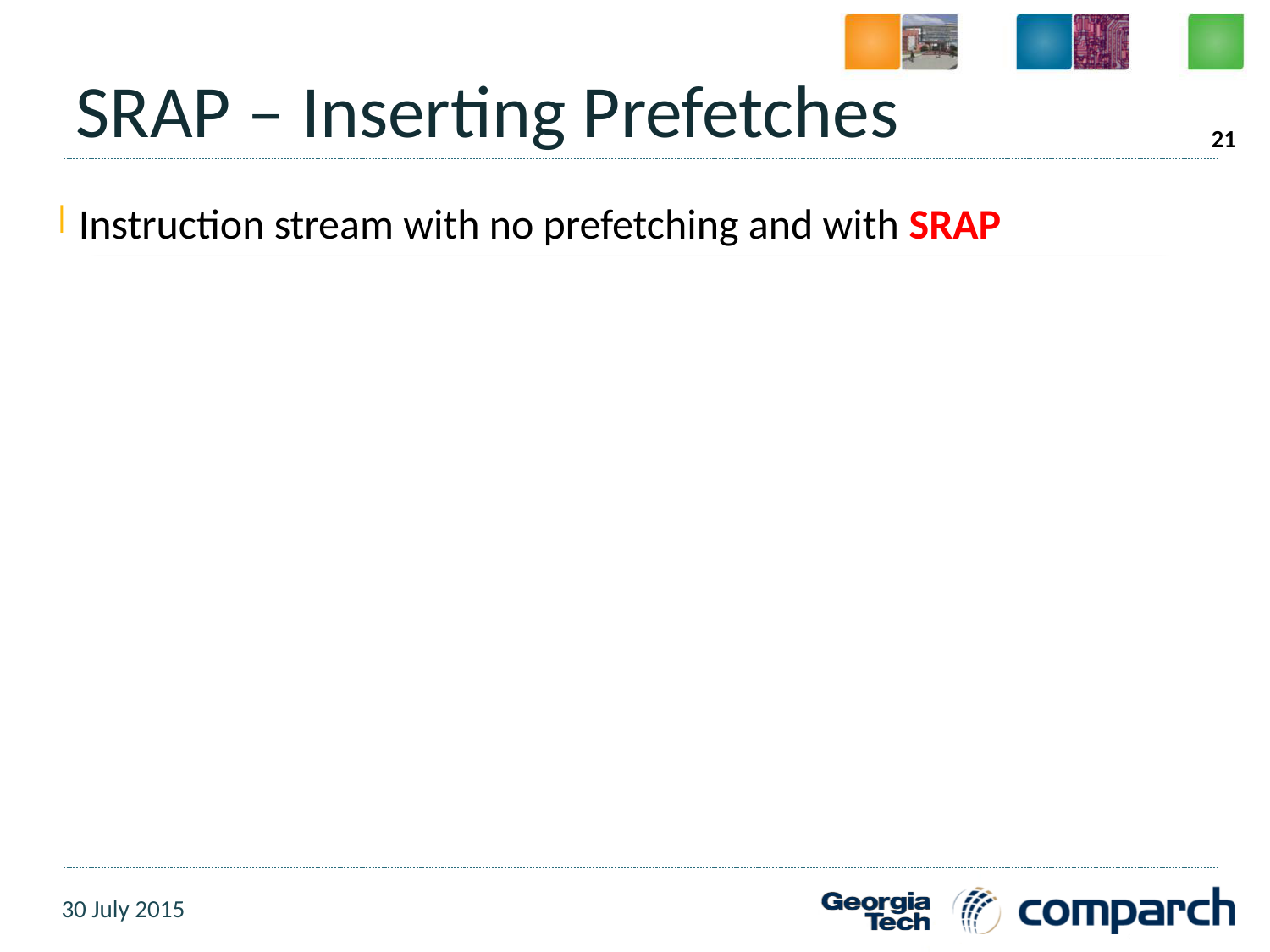

# SRAP – Inserting Prefetches
21
Instruction stream with no prefetching and with SRAP

	No prefetching
iterN     …
          ld r2, [r1]
          add r3, r0, r2
	ld r4, [r3]
          …
          @p2 bra loop
iterN+1   …
          ld r2, [r1]
          add r3, r0, r2
          ld r4, [r3]
	…
          @p2 bra loop

iterN     …
          ld r2, [r1]
	ld spare1, [r1+4]
          add r3, r0, r2
	ld r4, [r3]
	add spare2, r0, spare1
	ld spare2, [spare2]
          …
          @p2 bra loop
iterN+1   …
	mov r2, spare1
	add r3, r0, r2
	ld r4, [r3]
	…
          @p2 bra loop
N-Load
A-Load
N-Prefetch
A-Prefetch
Use N-Prefetch
A-Load

iterN     …
          ld r2, [r1]
	ld spare1, [r1+4]
          add r3, r0, r2
	ld r4, [r3]
	add spare2, r0, spare1
	ld spare2, [spare2]
          …
          @p2 bra loop
iterN+1   …
	ld r2, [r1]
	add r3, r0, r2
	ld r4, [r3]
	…
          @p2 bra loop
N-Load
A-Load
N-Prefetch
A-Prefetch
N-Load
A-Load

iterN     …
          ld r2, [r1]
	ld spare1, [r1+4]
          add r3, r0, r2
	ld r4, [r3]
	add spare2, r0, spare1
	ld spare2, [spare2]
          …
          @p2 bra loop

N-Load
A-Load
N-Prefetch
A-Prefetch

iterN     …
          ld r2, [r1]
	ld spare1, [r1+4]
          add r3, r0, r2
	ld r4, [r3]
          …
          @p2 bra loop

N-Load
A-Load
N-Prefetch

iterN     …
          ld r2, [r1]
          add r3, r0, r2
	ld r4, [r3]
          …
          @p2 bra loop

N-Load
A-Load

iterN     …
          ld r2, [r1]
	ld spare1, [r1+4]
          add r3, r0, r2
	ld r4, [r3]
	add spare2, r0, spare1
	ld spare2, [spare2]
          …
          @p2 bra loop
iterN+1   …
	mov r2, spare1
	ld spare1, [r1+4]
	add r3, r0, r2
	ld r4, [r3]
	…
          @p2 bra loop

N-Load
A-Load
N-Prefetch
A-Prefetch
Use N-Prefetch
N-Prefetch
A-Load

iterN     …
          ld r2, [r1]
	ld spare1, [r1+4]
          add r3, r0, r2
	ld r4, [r3]
	add spare2, r0, spare1
	ld spare2, [spare2]
          …
          @p2 bra loop
iterN+1   …
	mov r2, spare1
	ld spare1, [r1+4]
	add r3, r0, r2
	mov r4, spare2
	…
          @p2 bra loop

N-Load
A-Load
N-Prefetch
A-Prefetch
Use N-Prefetch
N-Prefetch
Use A-Prefetch

iterN     …
          ld r2, [r1]
	ld spare1, [r1+4]
          add r3, r0, r2
	ld r4, [r3]
	add spare2, r0, spare1
	ld spare2, [spare2]
          …
          @p2 bra loop
iterN+1   …
	mov r2, spare1
	ld spare1, [r1+4]
	add r3, r0, r2
	mov r4, spare2
	add spare2, r0, spare1
          ld spare2, [spare2]
	…
          @p2 bra loop

N-Load
A-Load
N-Prefetch
A-Prefetch
Use N-Prefetch
N-Prefetch
Use A-Prefetch
A-Prefetch
	SRAP
iterN     …
          ld r2, [r1]
	ld spare1, [r1+4]
          add r3, r0, r2
	ld r4, [r3]
	add spare2, r0, spare1
	ld spare2, [spare2]
          …
          @p2 bra loop
iterN+1   …
	mov r2, spare1
	ld spare1, [r1+4]
	add r3, r0, r2
	mov r4, spare2
	add spare2, r0, spare1
          ld spare2, [spare2]
	…
          @p2 bra loop

N-Load
A-Load
N-Prefetch
A-Prefetch
Use N-Prefetch
N-Prefetch
Use A-Prefetch
A-Prefetch
N-Load
A-Load
N-Load
A-Load

30 July 2015